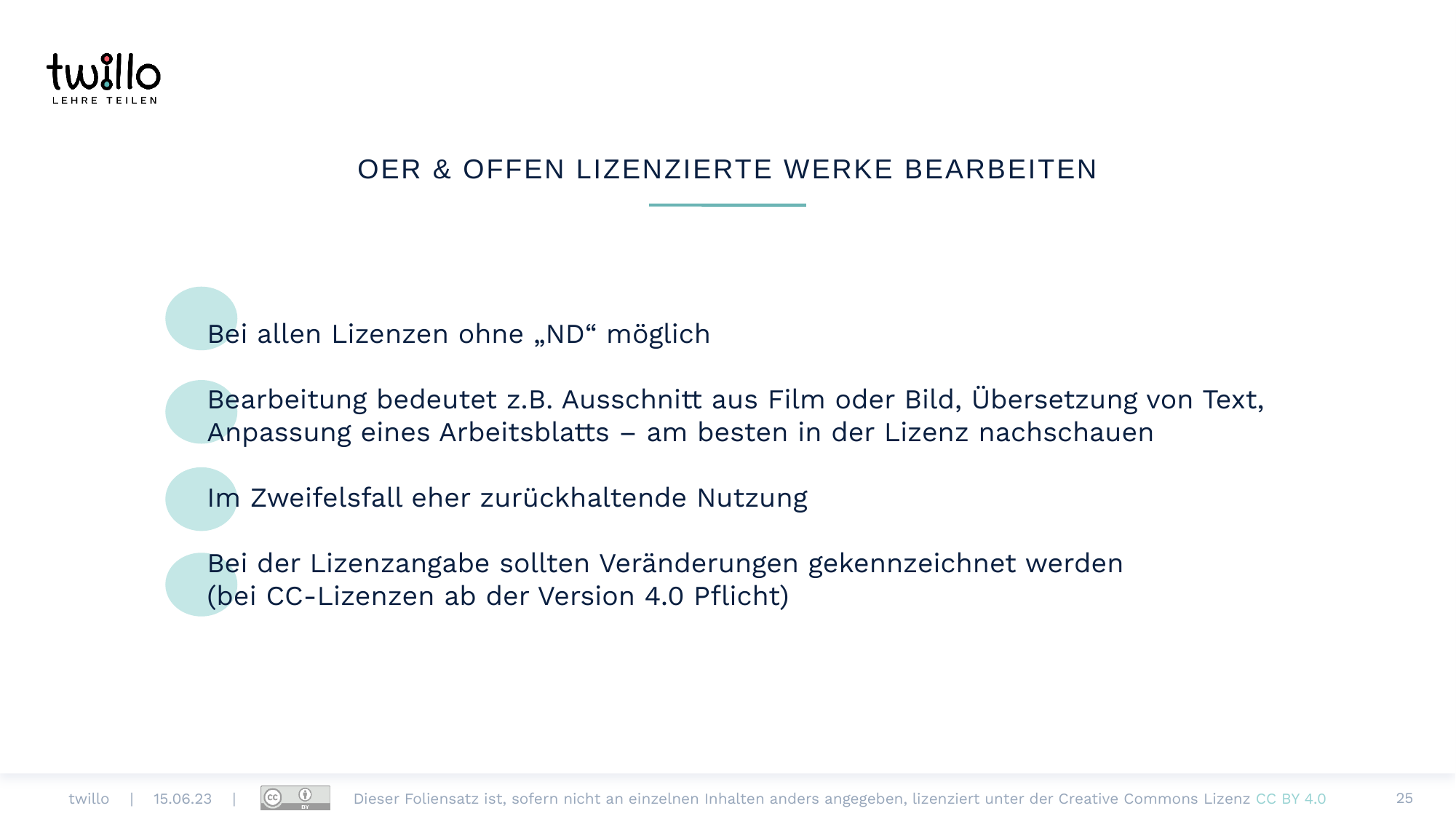

OER & OFFEN LIZENZIERTE WERKE Bearbeiten

Bei allen Lizenzen ohne „ND“ möglich

Bearbeitung bedeutet z.B. Ausschnitt aus Film oder Bild, Übersetzung von Text, Anpassung eines Arbeitsblatts – am besten in der Lizenz nachschauen

Im Zweifelsfall eher zurückhaltende Nutzung

Bei der Lizenzangabe sollten Veränderungen gekennzeichnet werden                     (bei CC-Lizenzen ab der Version 4.0 Pflicht)